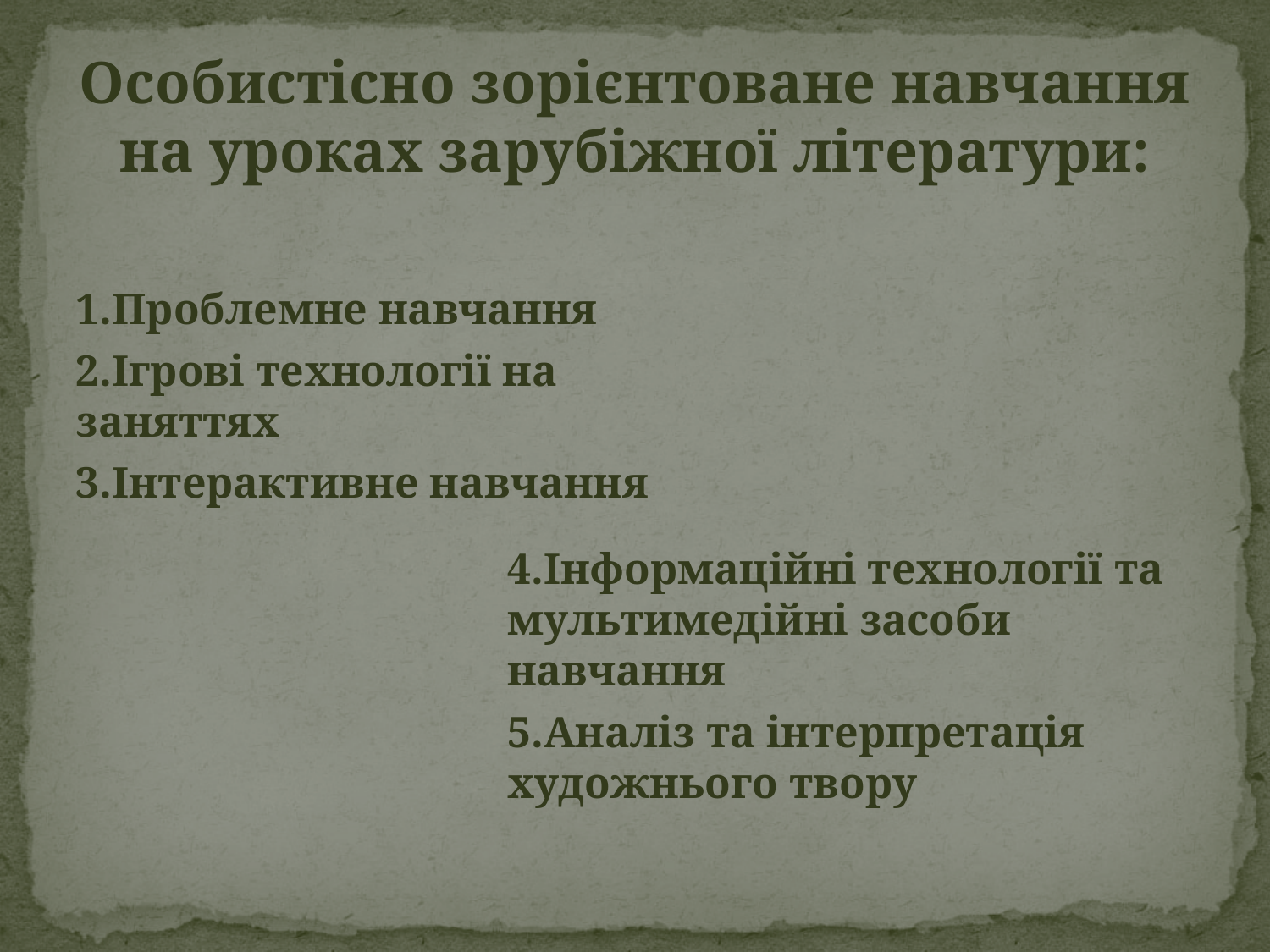

# Особистісно зорієнтоване навчання на уроках зарубіжної літератури:
1.Проблемне навчання
2.Ігрові технології на заняттях
3.Інтерактивне навчання

4.Інформаційні технології та мультимедійні засоби навчання
5.Аналіз та інтерпретація художнього твору